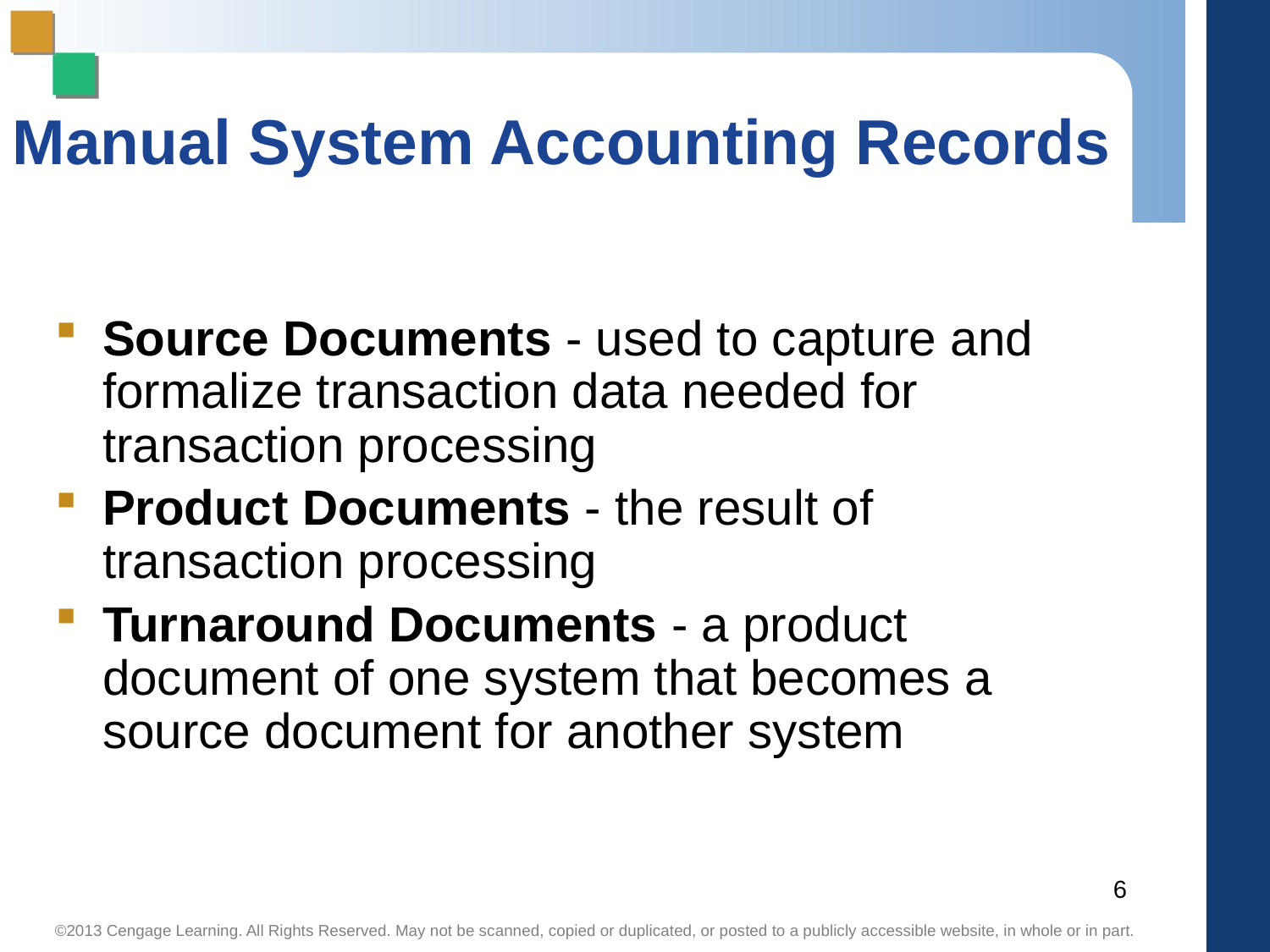

# Manual System Accounting Records
Source Documents - used to capture and formalize transaction data needed for transaction processing
Product Documents - the result of transaction processing
Turnaround Documents - a product document of one system that becomes a source document for another system

6